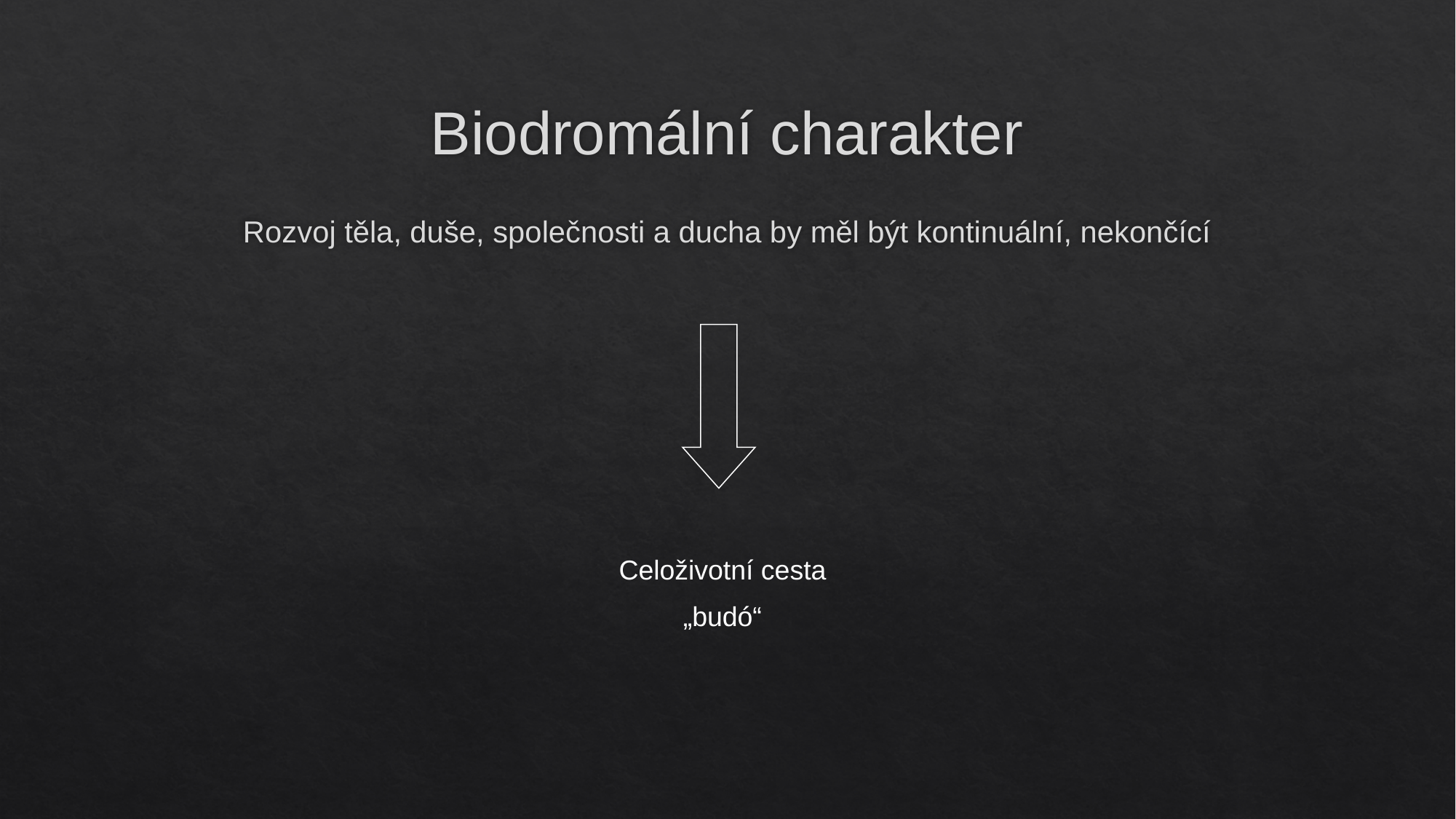

# Biodromální charakter
Rozvoj těla, duše, společnosti a ducha by měl být kontinuální, nekončící

Celoživotní cesta
„budó“